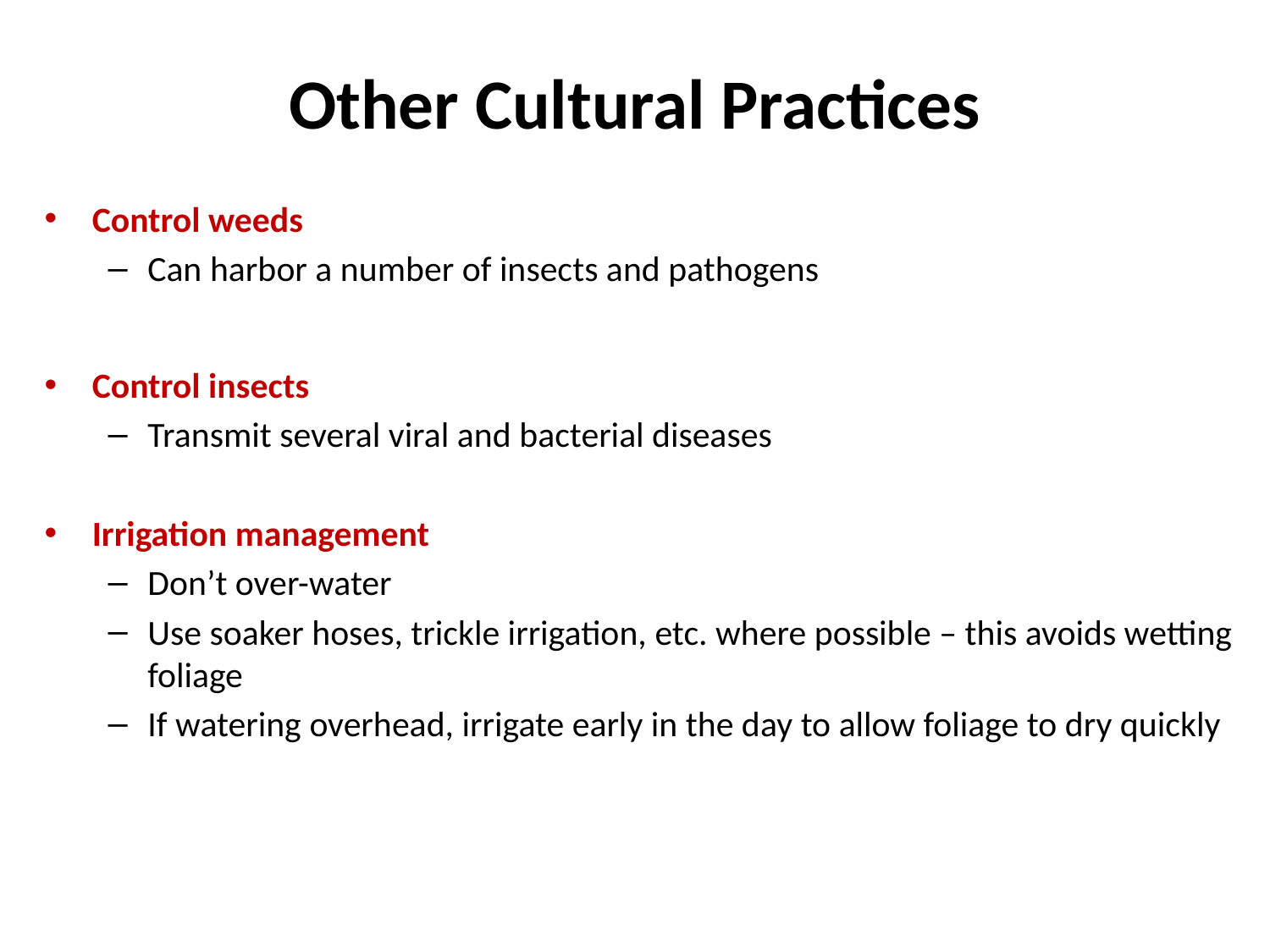

# Other Cultural Practices
Control weeds
Can harbor a number of insects and pathogens

Control insects
Transmit several viral and bacterial diseases

Irrigation management
Don’t over-water
Use soaker hoses, trickle irrigation, etc. where possible – this avoids wetting foliage
If watering overhead, irrigate early in the day to allow foliage to dry quickly